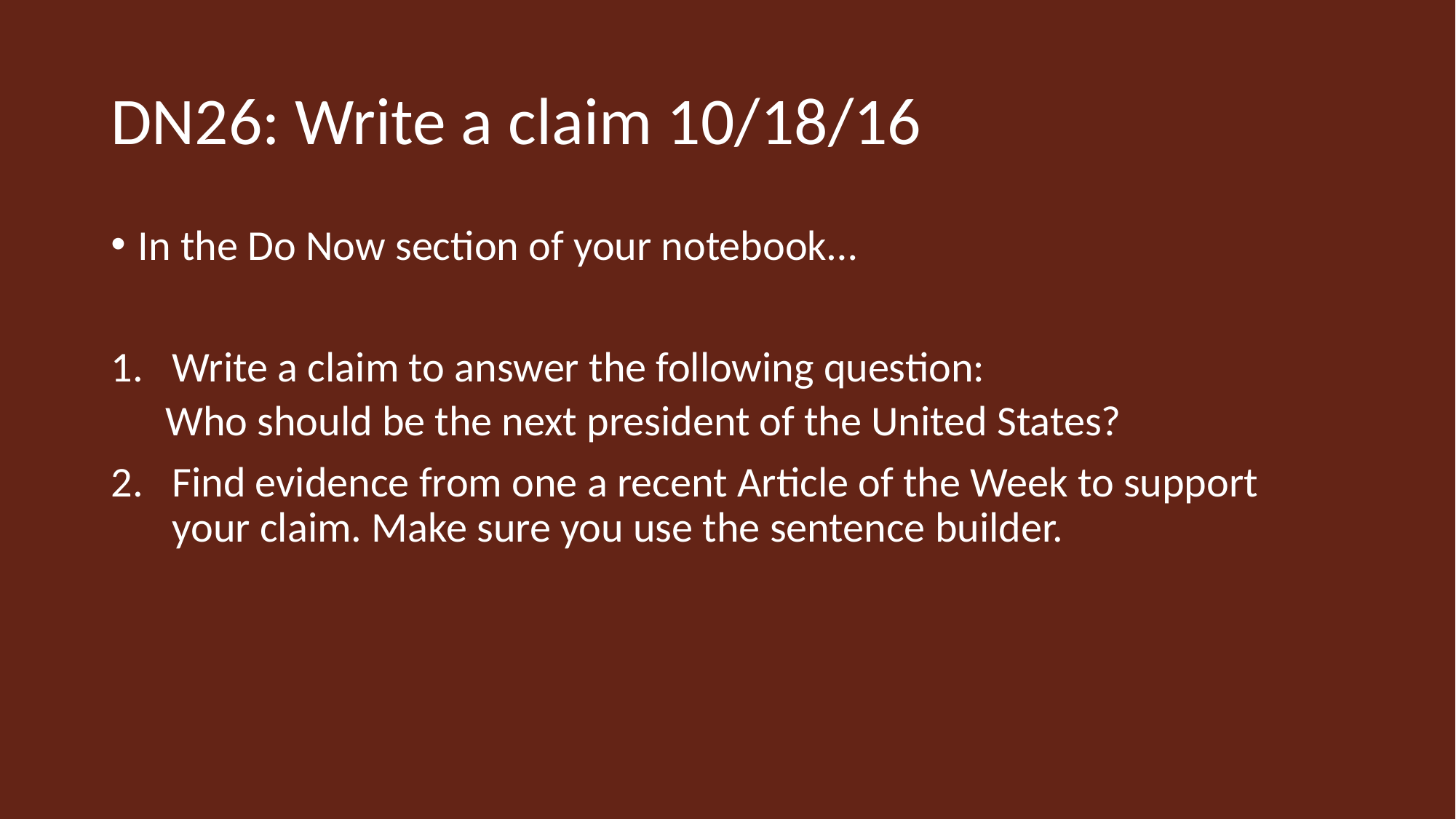

# DN26: Write a claim 10/18/16
In the Do Now section of your notebook…

Write a claim to answer the following question:
Who should be the next president of the United States?
Find evidence from one a recent Article of the Week to support your claim. Make sure you use the sentence builder.